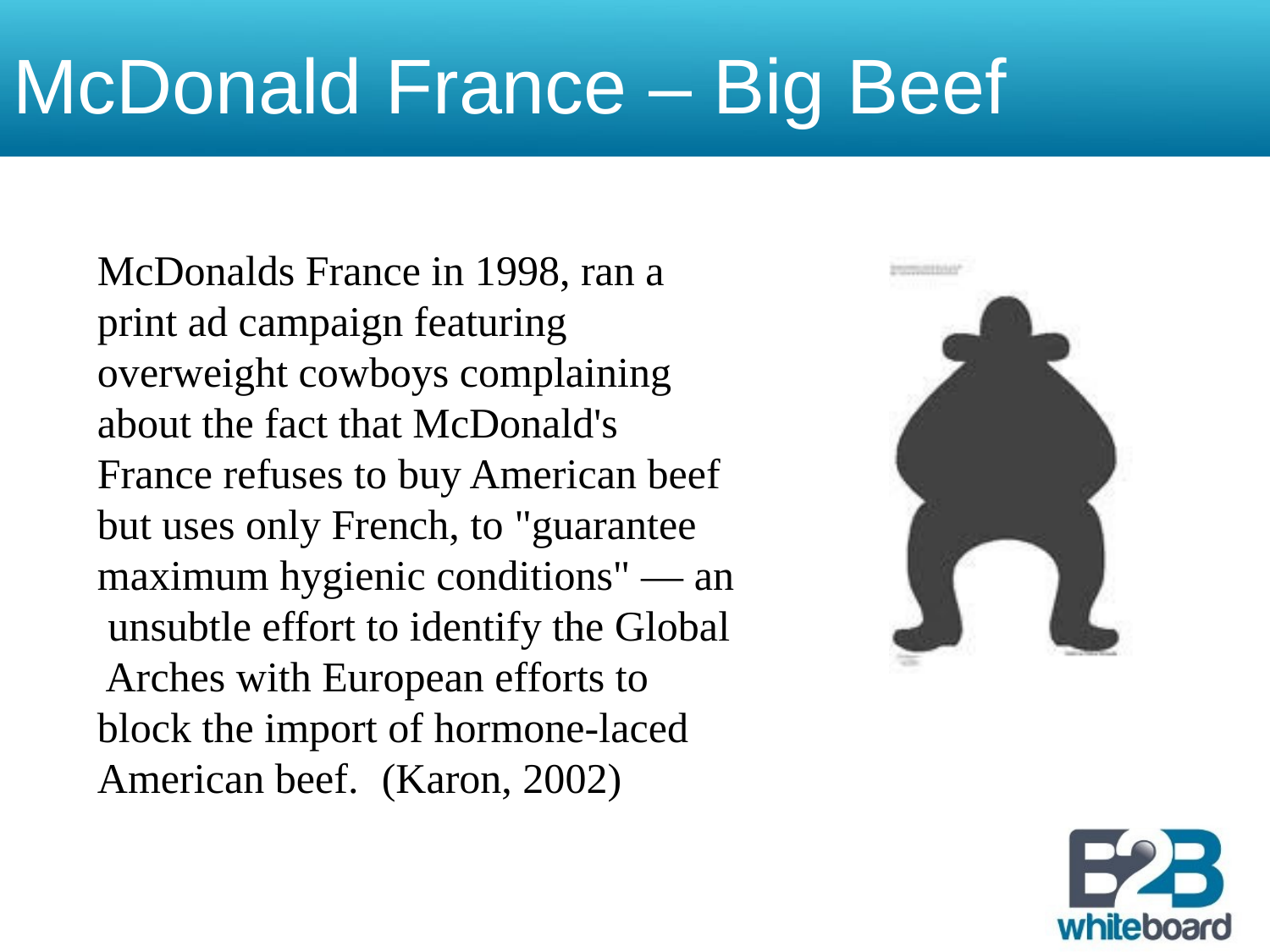

# McDonald	France – Big Beef
McDonalds France in 1998, ran a  print ad campaign featuring  overweight cowboys complaining  about the fact that McDonald's  France refuses to buy American beef  but uses only French, to "guarantee  maximum hygienic conditions" — an  unsubtle effort to identify the Global  Arches with European efforts to  block the import of hormone-laced  American beef.	(Karon, 2002)